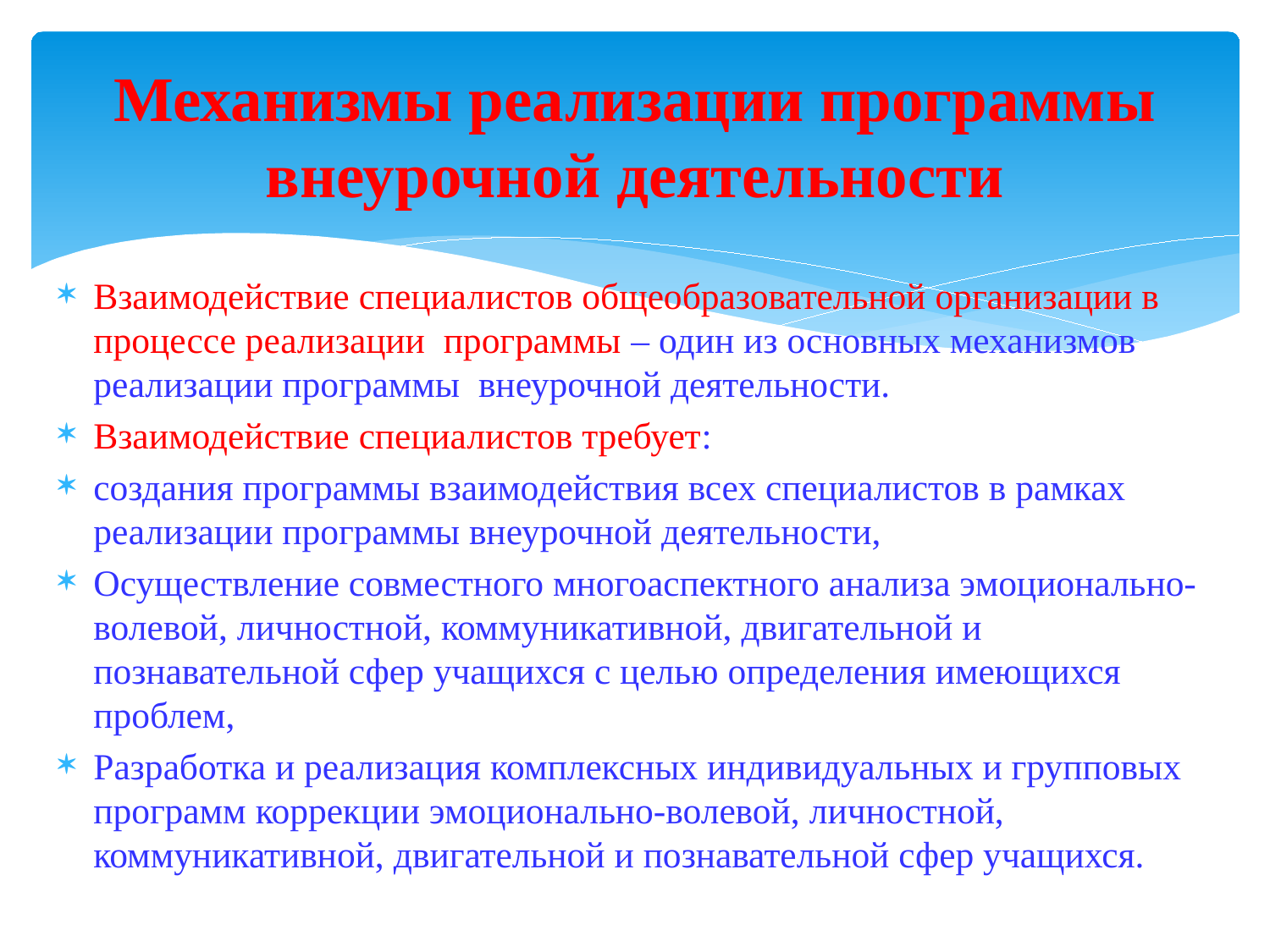

# Механизмы реализации программы внеурочной деятельности
Взаимодействие специалистов общеобразовательной организации в процессе реализации  программы – один из основных механизмов реализации программы  внеурочной деятельности.
Взаимодействие специалистов требует:
создания программы взаимодействия всех специалистов в рамках реализации программы внеурочной деятельности,
Осуществление совместного многоаспектного анализа эмоционально-волевой, личностной, коммуникативной, двигательной и познавательной сфер учащихся с целью определения имеющихся проблем,
Разработка и реализация комплексных индивидуальных и групповых программ коррекции эмоционально-волевой, личностной, коммуникативной, двигательной и познавательной сфер учащихся.